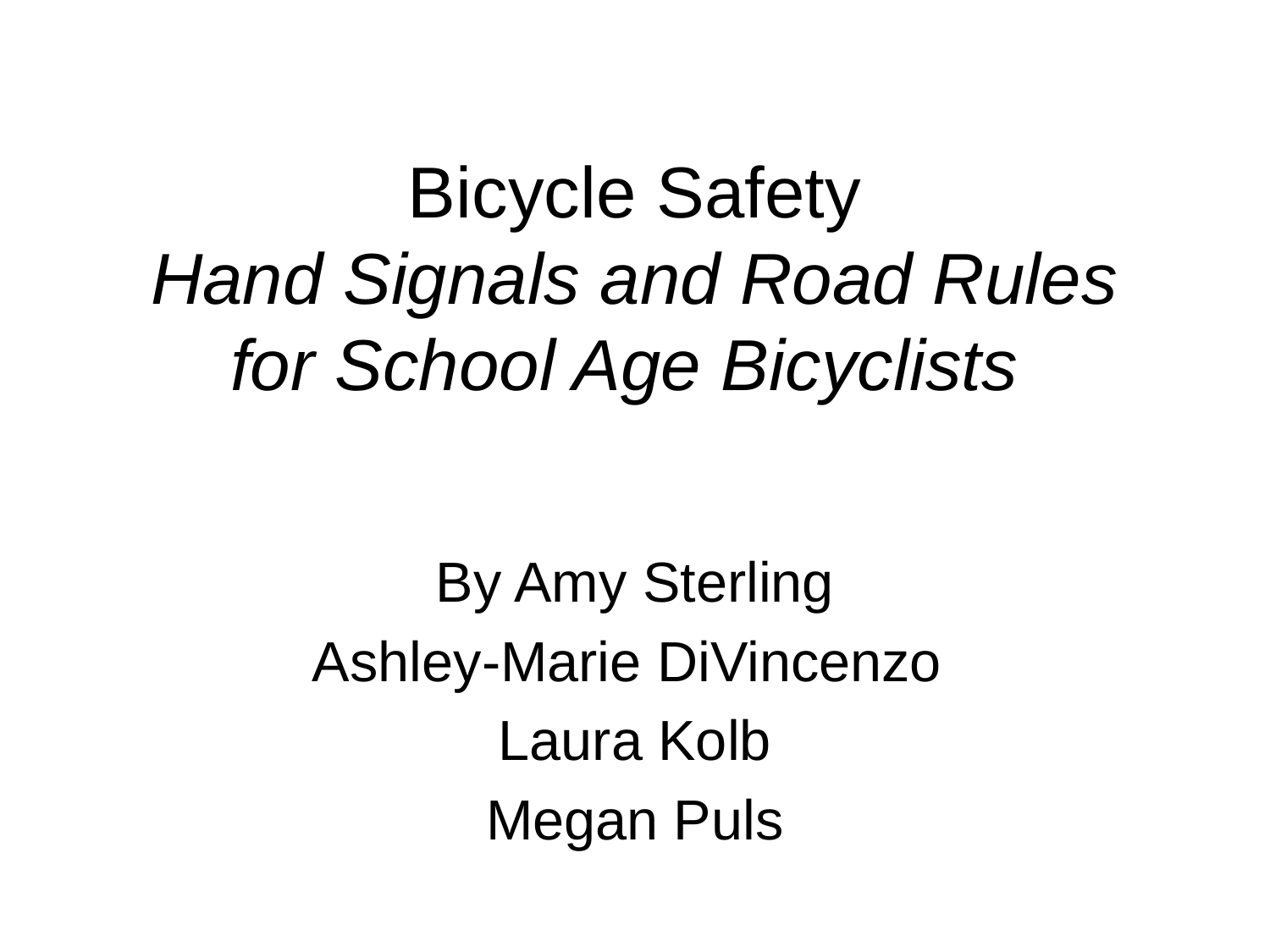

# Bicycle Safety Hand Signals and Road Rules for School Age Bicyclists
By Amy Sterling
Ashley-Marie DiVincenzo
Laura Kolb
Megan Puls